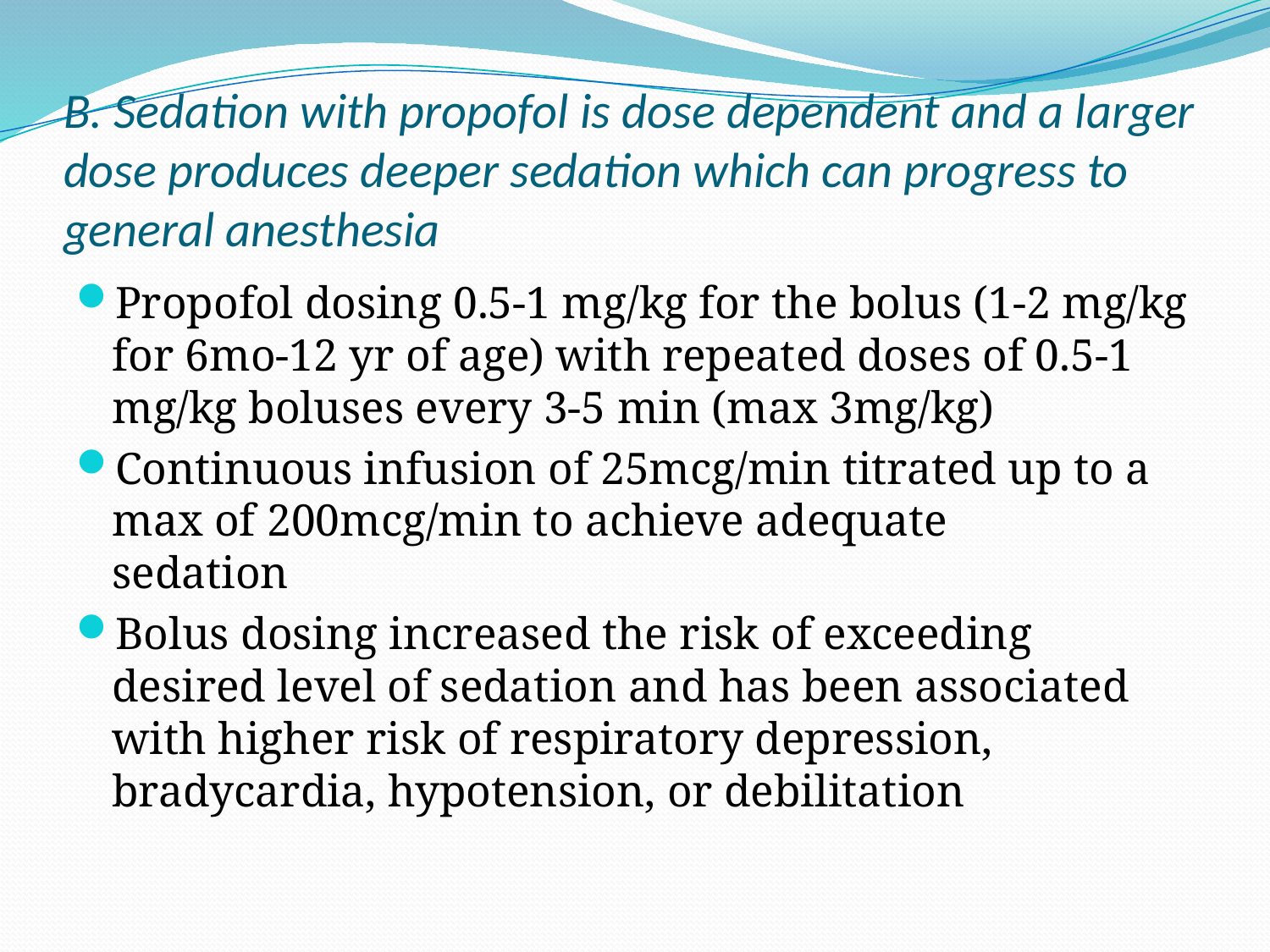

# B. Sedation with propofol is dose dependent and a larger dose produces deeper sedation which can progress to general anesthesia
Propofol dosing 0.5-1 mg/kg for the bolus (1-2 mg/kg for 6mo-12 yr of age) with repeated doses of 0.5-1 mg/kg boluses every 3-5 min (max 3mg/kg)
Continuous infusion of 25mcg/min titrated up to a max of 200mcg/min to achieve adequate sedation
Bolus dosing increased the risk of exceeding desired level of sedation and has been associated with higher risk of respiratory depression, bradycardia, hypotension, or debilitation